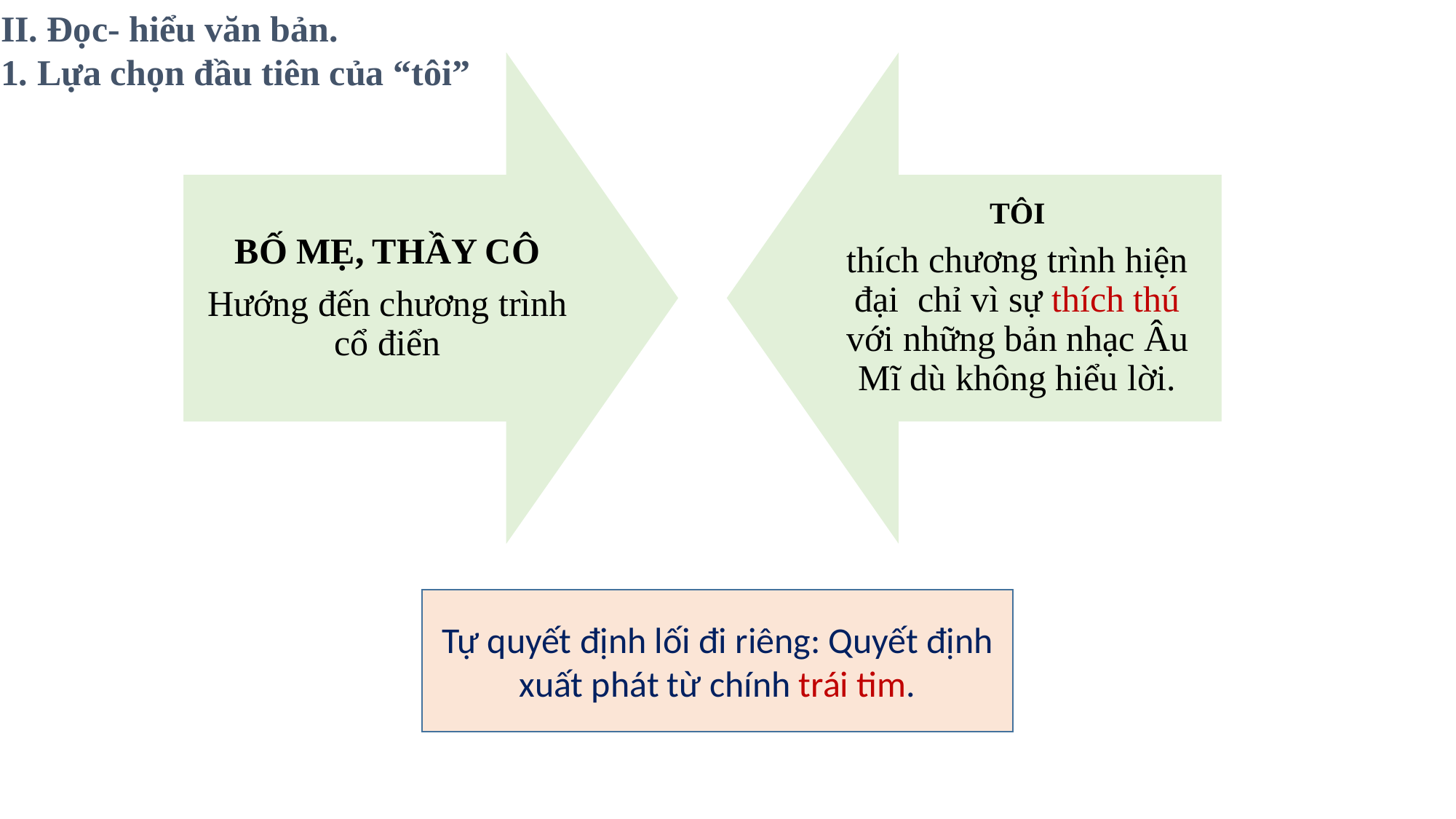

II. Đọc- hiểu văn bản.
1. Lựa chọn đầu tiên của “tôi”
BỐ MẸ, THẦY CÔ
Hướng đến chương trình cổ điển
TÔI
thích chương trình hiện đại  chỉ vì sự thích thú với những bản nhạc Âu Mĩ dù không hiểu lời.
Tự quyết định lối đi riêng: Quyết định xuất phát từ chính trái tim.